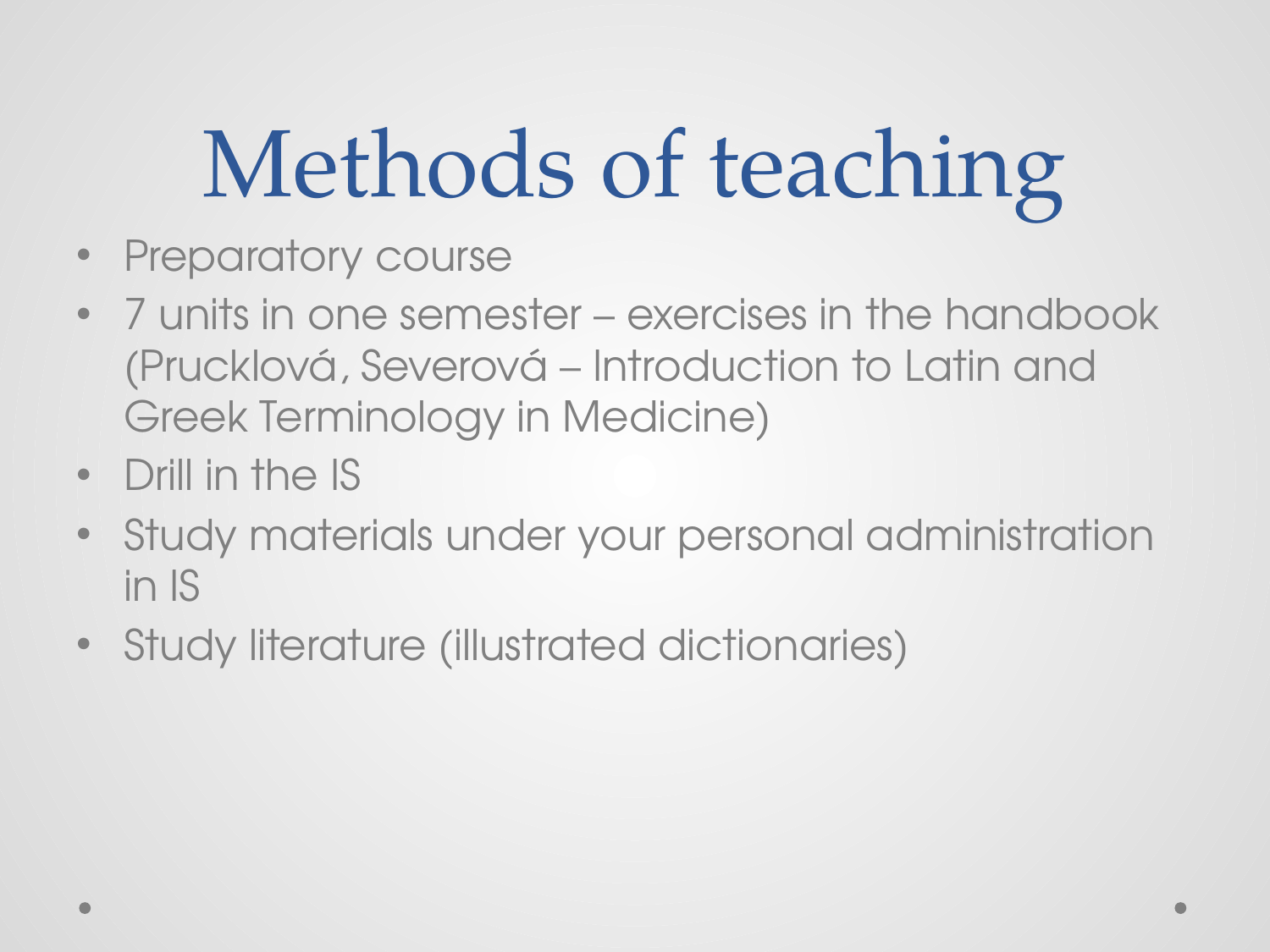

# Methods of teaching
Preparatory course
7 units in one semester – exercises in the handbook (Prucklová, Severová – Introduction to Latin and Greek Terminology in Medicine)
Drill in the IS
Study materials under your personal administration in IS
Study literature (illustrated dictionaries)